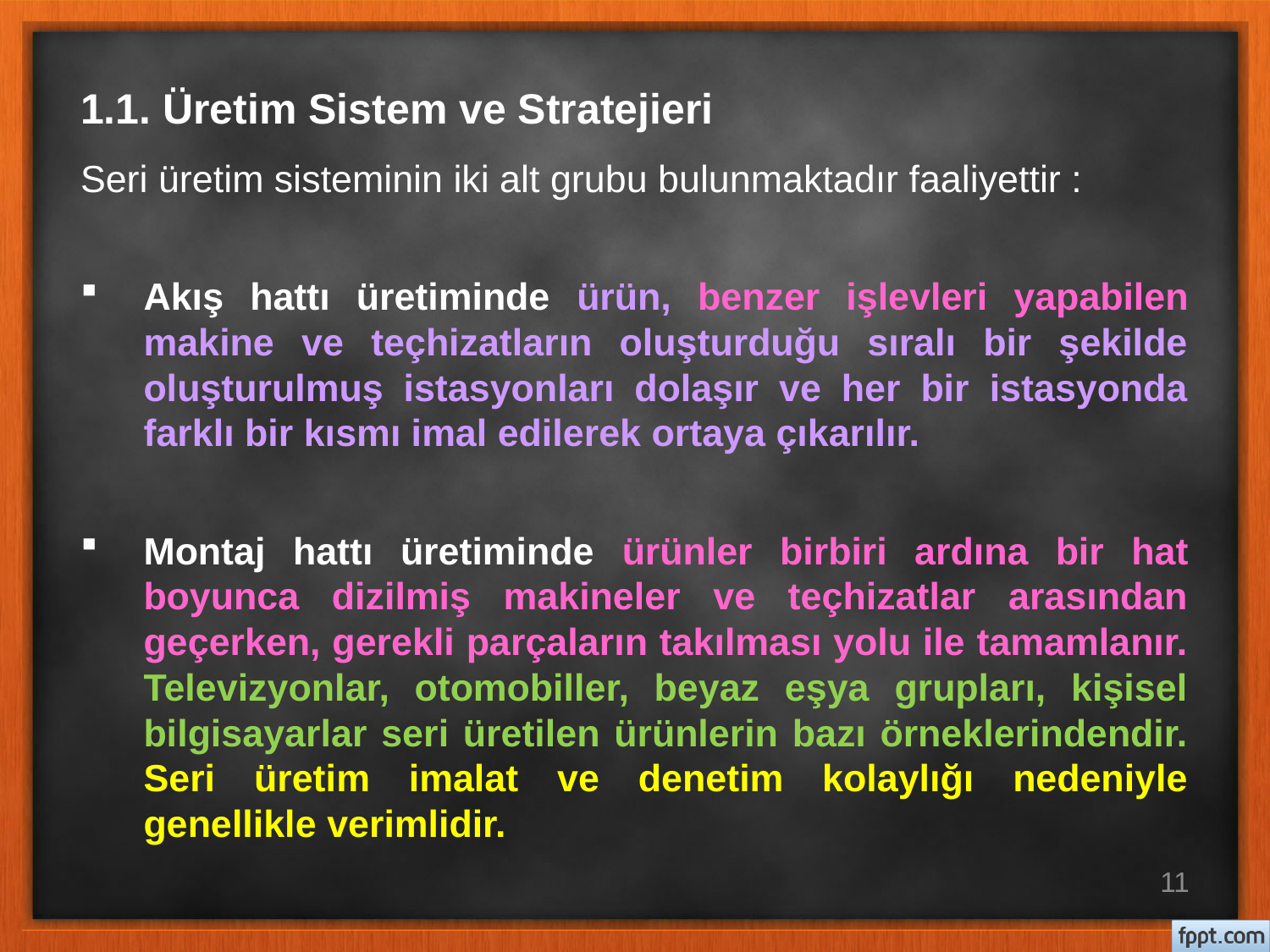

# 1.1. Üretim Sistem ve Stratejieri
Seri üretim sisteminin iki alt grubu bulunmaktadır faaliyettir :

Akış hattı üretiminde ürün, benzer işlevleri yapabilen makine ve teçhizatların oluşturduğu sıralı bir şekilde oluşturulmuş istasyonları dolaşır ve her bir istasyonda farklı bir kısmı imal edilerek ortaya çıkarılır.

Montaj hattı üretiminde ürünler birbiri ardına bir hat boyunca dizilmiş makineler ve teçhizatlar arasından geçerken, gerekli parçaların takılması yolu ile tamamlanır. Televizyonlar, otomobiller, beyaz eşya grupları, kişisel bilgisayarlar seri üretilen ürünlerin bazı örneklerindendir. Seri üretim imalat ve denetim kolaylığı nedeniyle genellikle verimlidir.

11